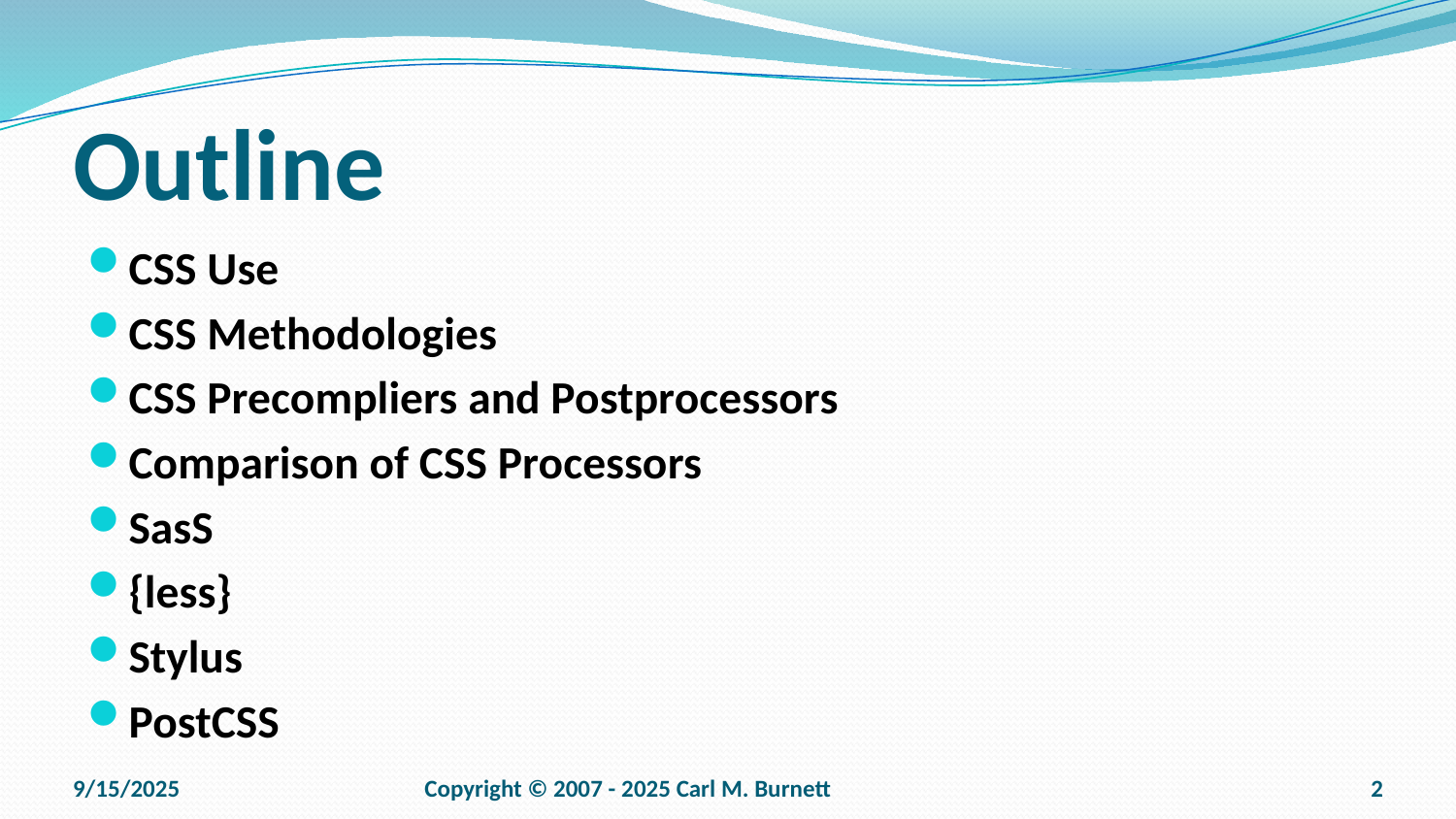

# Outline
CSS Use
CSS Methodologies
CSS Precompliers and Postprocessors
Comparison of CSS Processors
SasS
{less}
Stylus
PostCSS

9/15/2025
Copyright © 2007 - 2025 Carl M. Burnett
2